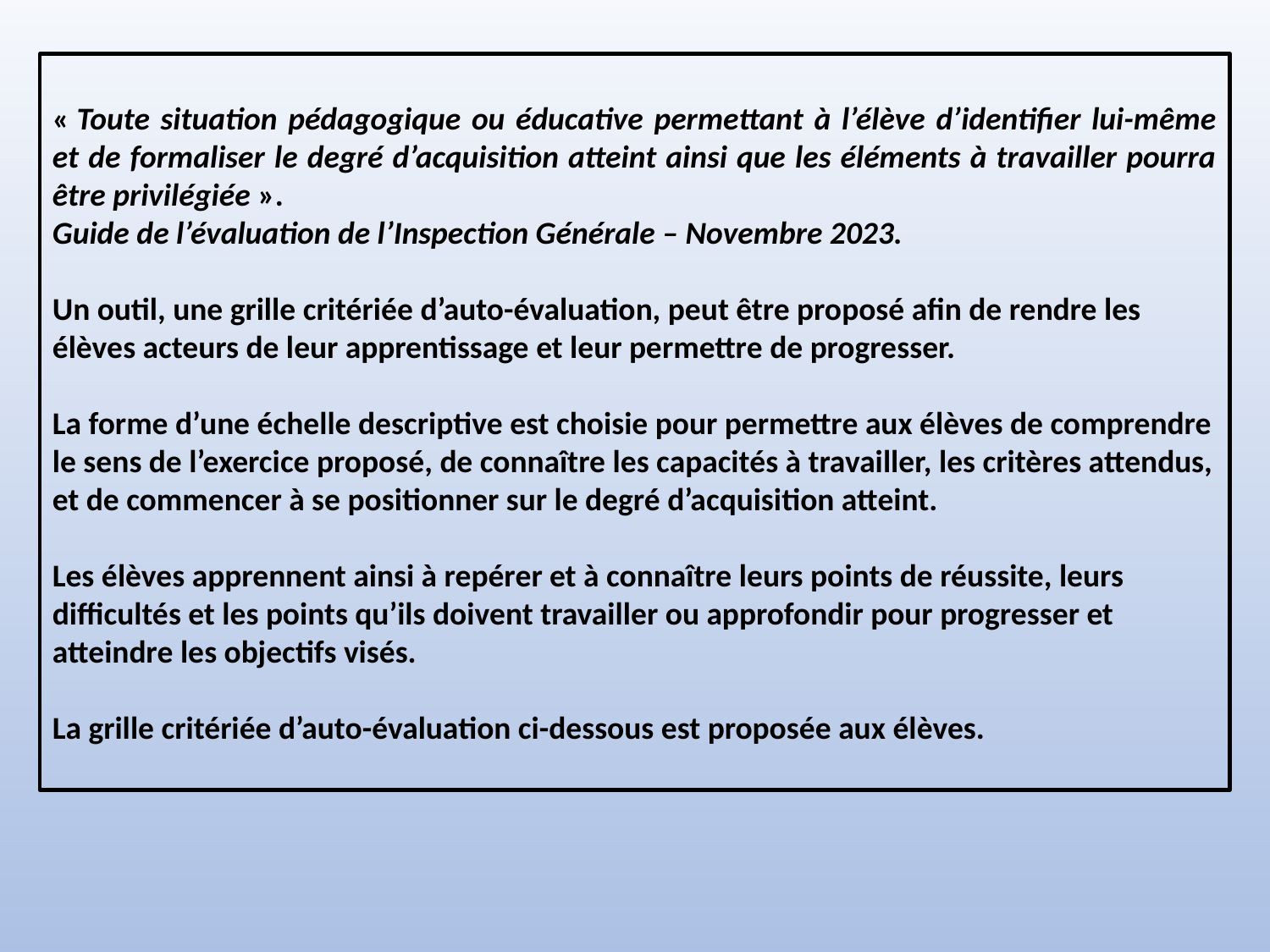

« Toute situation pédagogique ou éducative permettant à l’élève d’identifier lui-même et de formaliser le degré d’acquisition atteint ainsi que les éléments à travailler pourra être privilégiée ».
Guide de l’évaluation de l’Inspection Générale – Novembre 2023.

Un outil, une grille critériée d’auto-évaluation, peut être proposé afin de rendre les élèves acteurs de leur apprentissage et leur permettre de progresser.

La forme d’une échelle descriptive est choisie pour permettre aux élèves de comprendre le sens de l’exercice proposé, de connaître les capacités à travailler, les critères attendus, et de commencer à se positionner sur le degré d’acquisition atteint.

Les élèves apprennent ainsi à repérer et à connaître leurs points de réussite, leurs difficultés et les points qu’ils doivent travailler ou approfondir pour progresser et atteindre les objectifs visés.

La grille critériée d’auto-évaluation ci-dessous est proposée aux élèves.